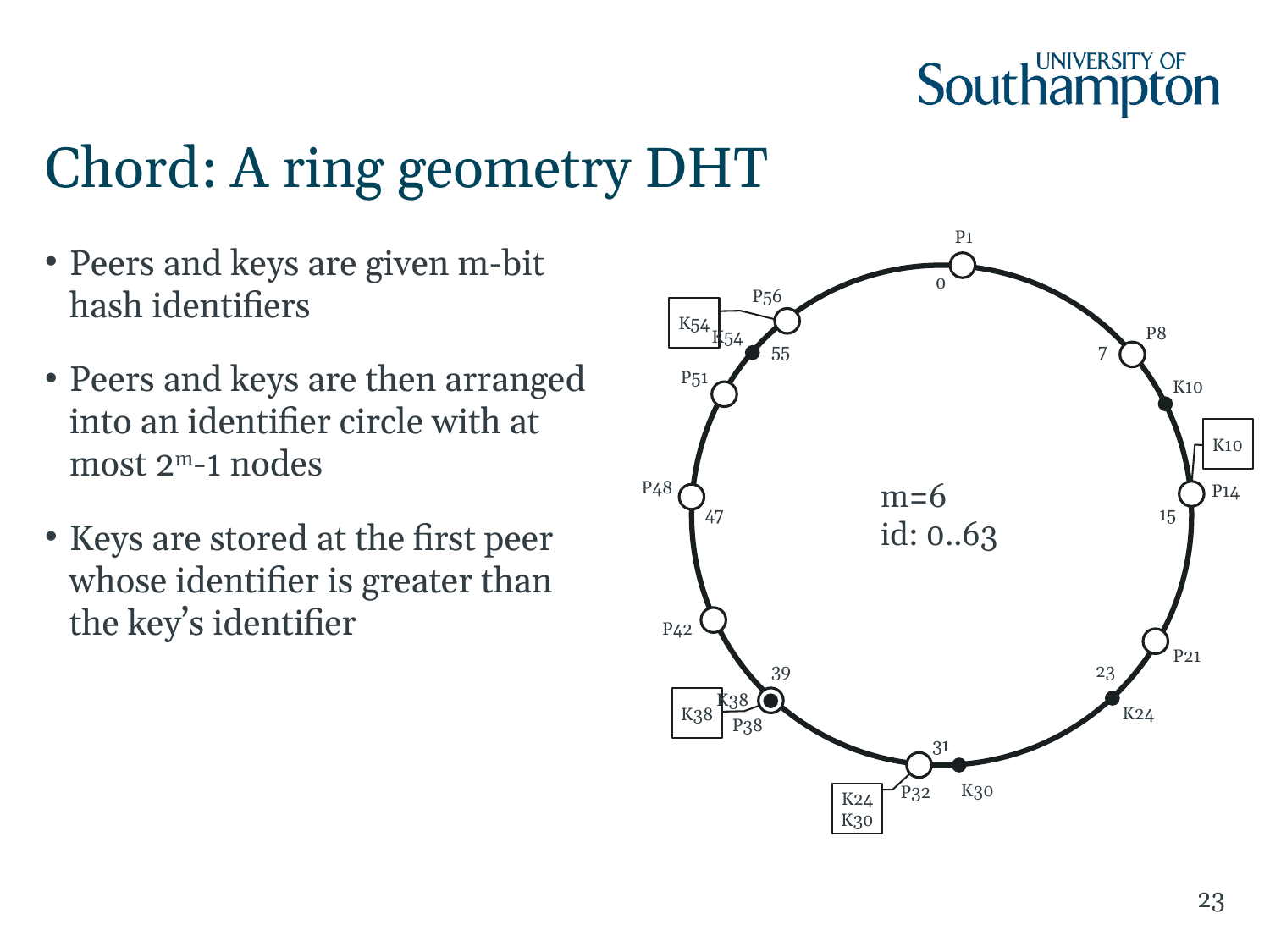

# Chord: A ring geometry DHT
P1

Peers and keys are given m-bit hash identifiers
Peers and keys are then arranged into an identifier circle with at most 2m-1 nodes
Keys are stored at the first peer whose identifier is greater than the key’s identifier

0
P56

K54
P8

K54

55
7
P51

K10

K10
m=6
id: 0..63
P48

P14

47
15

P42

P21
39
23
K38

P38
K38

K24
31

P32

K30
K24
K30
23